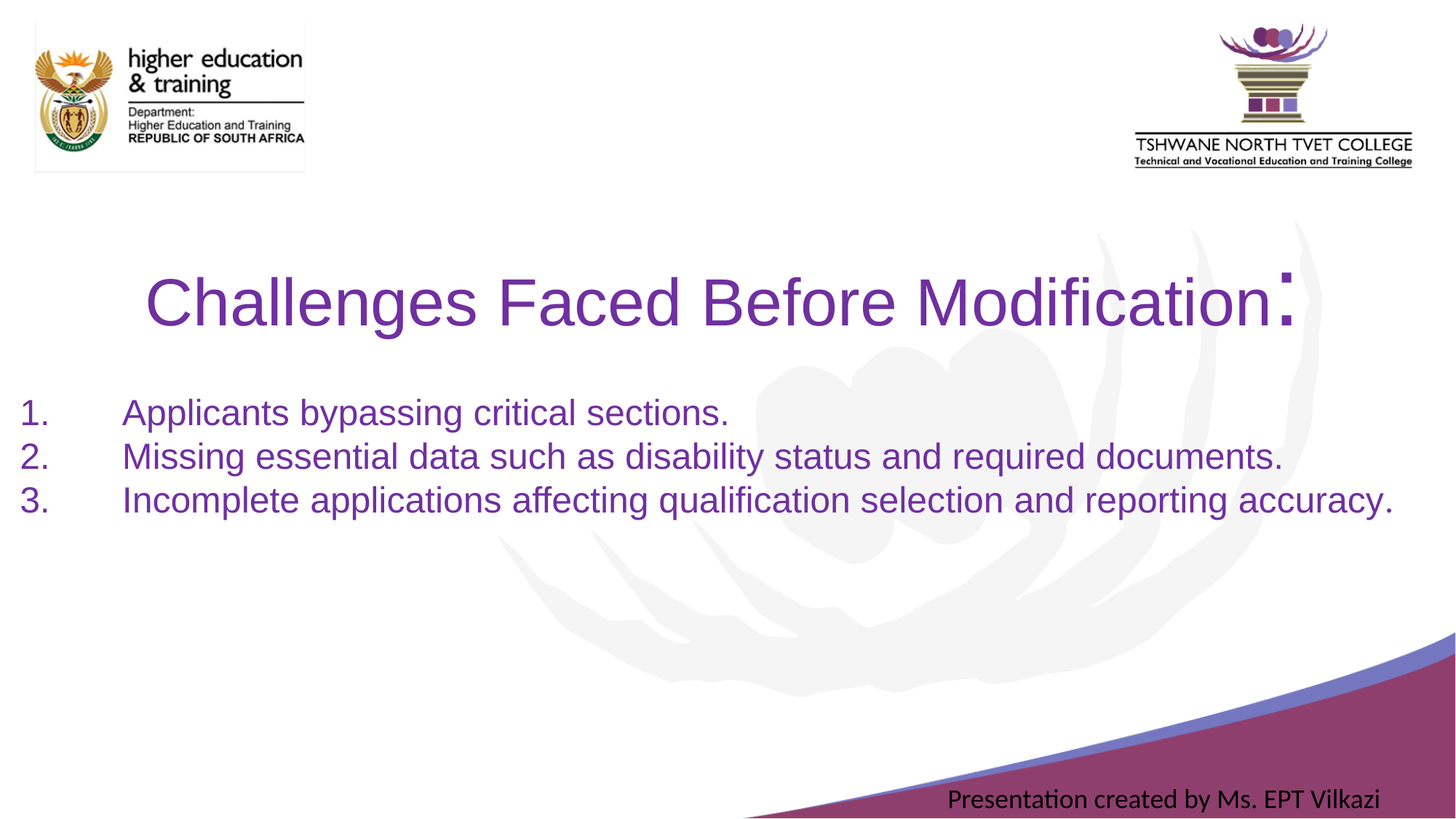

Challenges Faced Before Modification:

Applicants bypassing critical sections.
Missing essential data such as disability status and required documents.
Incomplete applications affecting qualification selection and reporting accuracy.

Presentation created by Ms. EPT Vilkazi